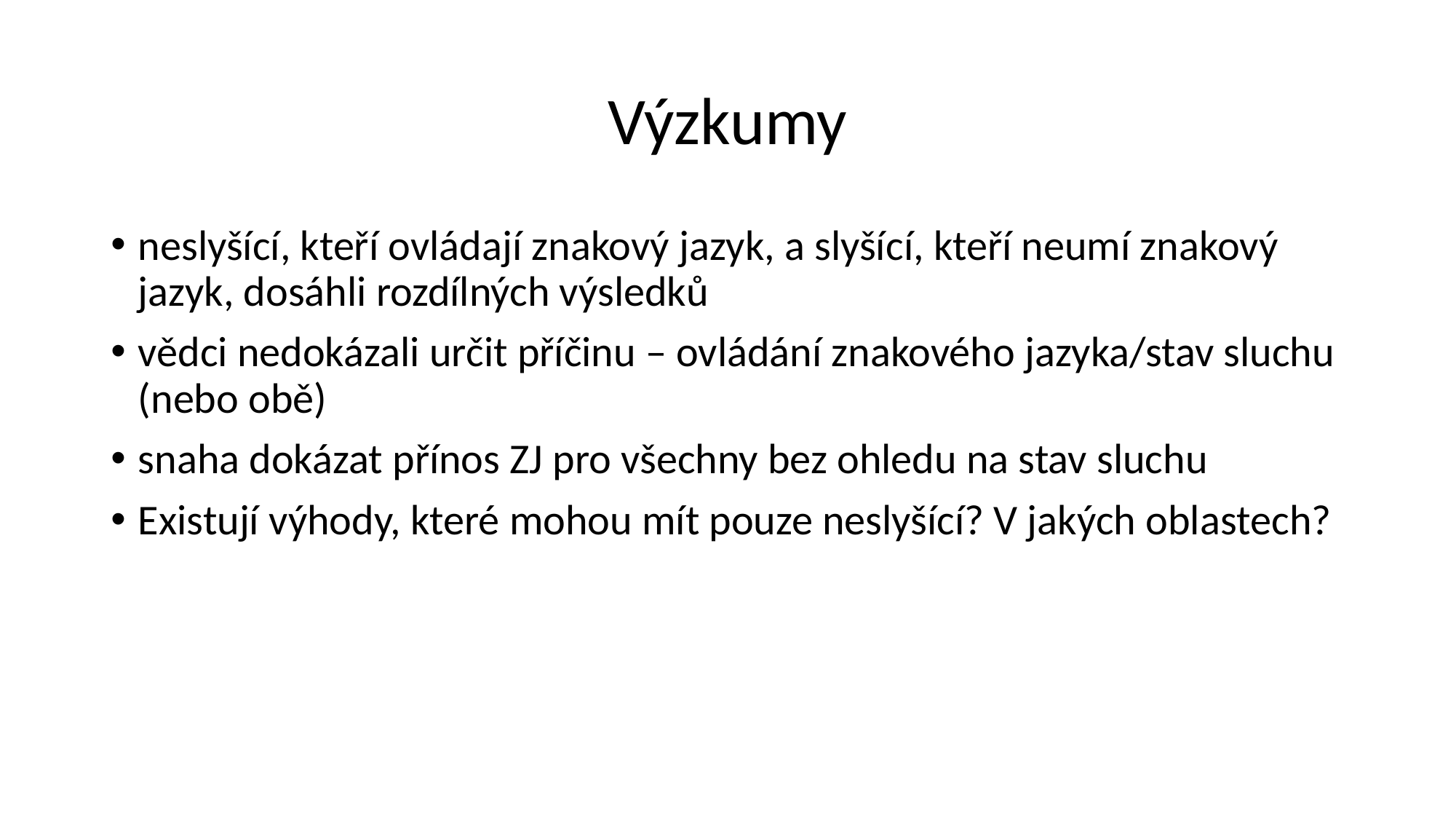

# Výzkumy
neslyšící, kteří ovládají znakový jazyk, a slyšící, kteří neumí znakový jazyk, dosáhli rozdílných výsledků
vědci nedokázali určit příčinu – ovládání znakového jazyka/stav sluchu (nebo obě)
snaha dokázat přínos ZJ pro všechny bez ohledu na stav sluchu
Existují výhody, které mohou mít pouze neslyšící? V jakých oblastech?